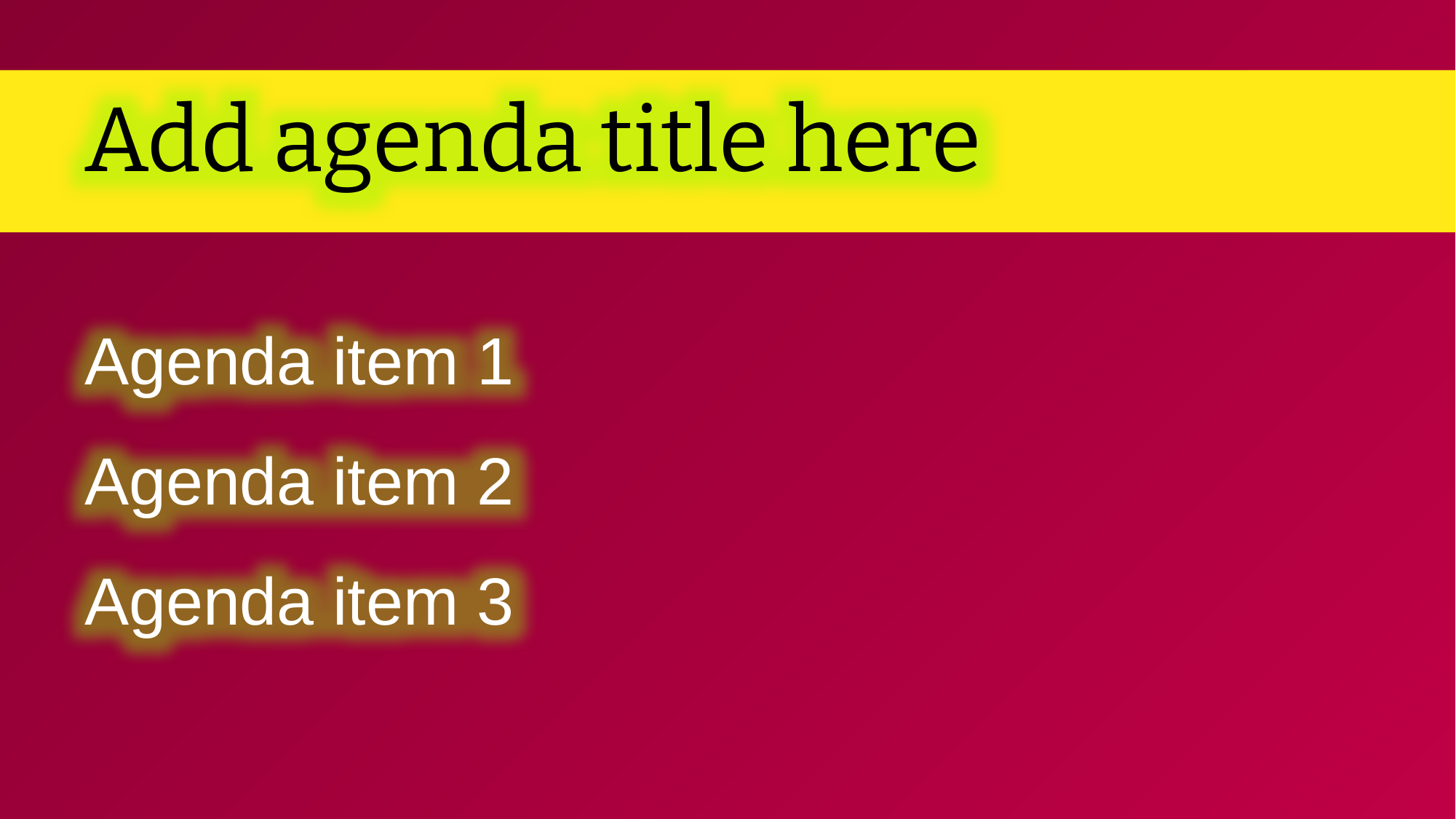

Add agenda title here
Agenda item 1
Agenda item 2
Agenda item 3